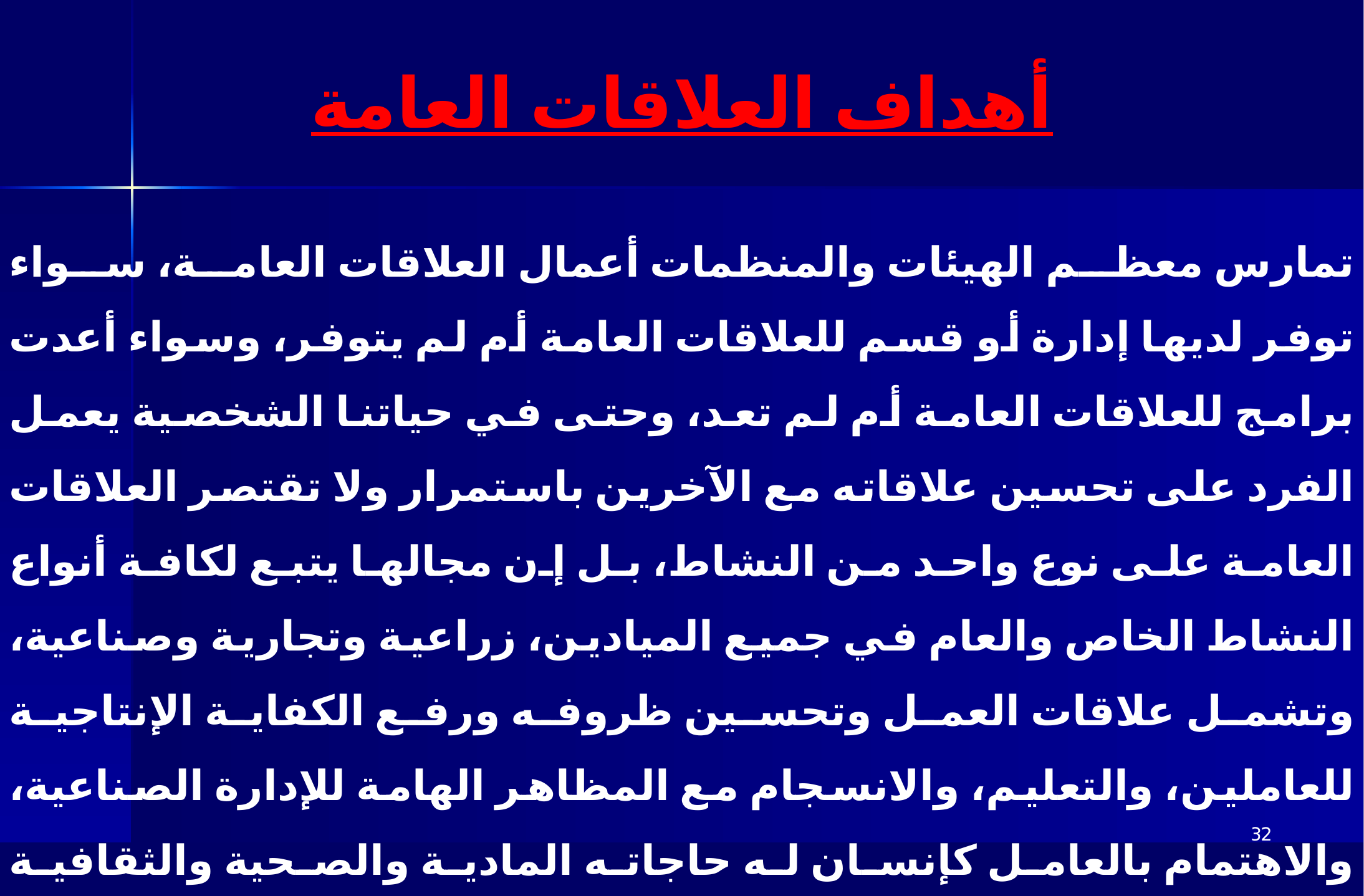

أهداف العلاقات العامة

تمارس معظم الهيئات والمنظمات أعمال العلاقات العامة، سواء توفر لديها إدارة أو قسم للعلاقات العامة أم لم يتوفر، وسواء أعدت برامج للعلاقات العامة أم لم تعد، وحتى في حياتنا الشخصية يعمل الفرد على تحسين علاقاته مع الآخرين باستمرار ولا تقتصر العلاقات العامة على نوع واحد من النشاط، بل إن مجالها يتبع لكافة أنواع النشاط الخاص والعام في جميع الميادين، زراعية وتجارية وصناعية، وتشمل علاقات العمل وتحسين ظروفه ورفع الكفاية الإنتاجية للعاملين، والتعليم، والانسجام مع المظاهر الهامة للإدارة الصناعية، والاهتمام بالعامل كإنسان له حاجاته المادية والصحية والثقافية والترفيهية والاجتماعية والنفسية.

32